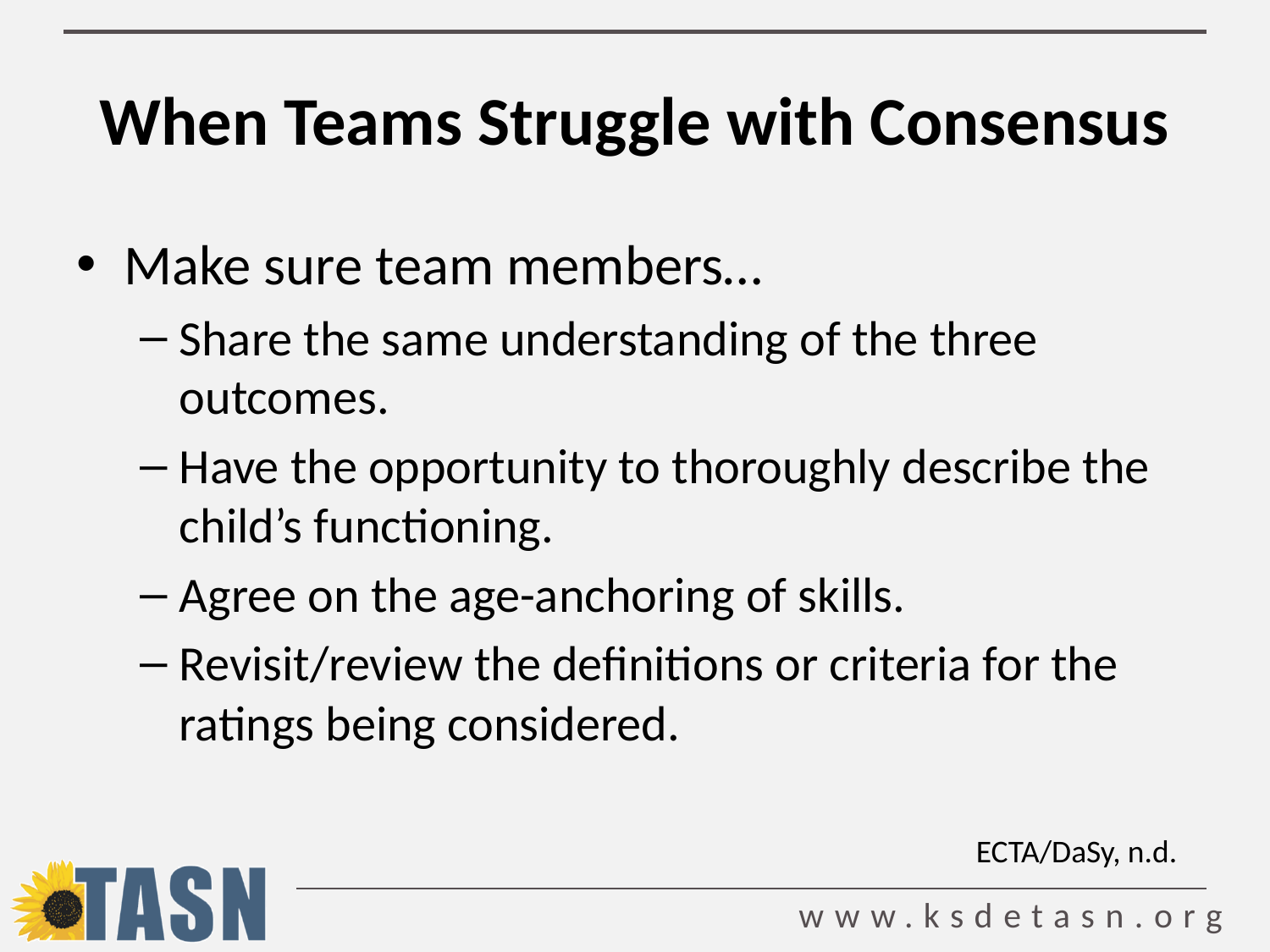

# When Teams Struggle with Consensus
Make sure team members…
Share the same understanding of the three outcomes.
Have the opportunity to thoroughly describe the child’s functioning.
Agree on the age-anchoring of skills.
Revisit/review the definitions or criteria for the ratings being considered.
ECTA/DaSy, n.d.